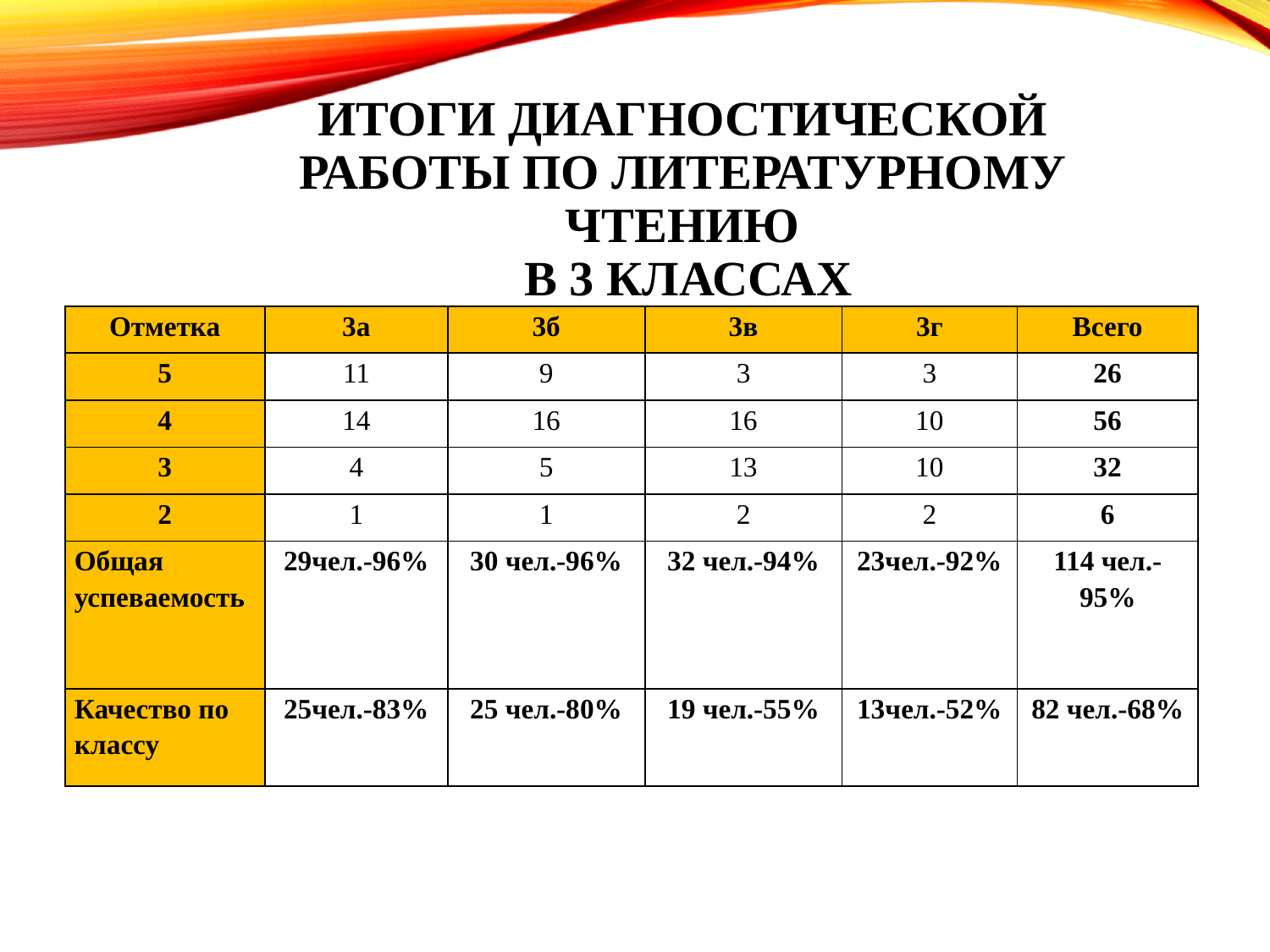

# Итоги диагностической работы по Литературному чтению в 3 классах
| Отметка | 3а | 3б | 3в | 3г | Всего |
| --- | --- | --- | --- | --- | --- |
| 5 | 11 | 9 | 3 | 3 | 26 |
| 4 | 14 | 16 | 16 | 10 | 56 |
| 3 | 4 | 5 | 13 | 10 | 32 |
| 2 | 1 | 1 | 2 | 2 | 6 |
| Общая успеваемость | 29чел.-96% | 30 чел.-96% | 32 чел.-94% | 23чел.-92% | 114 чел.-95% |
| Качество по классу | 25чел.-83% | 25 чел.-80% | 19 чел.-55% | 13чел.-52% | 82 чел.-68% |